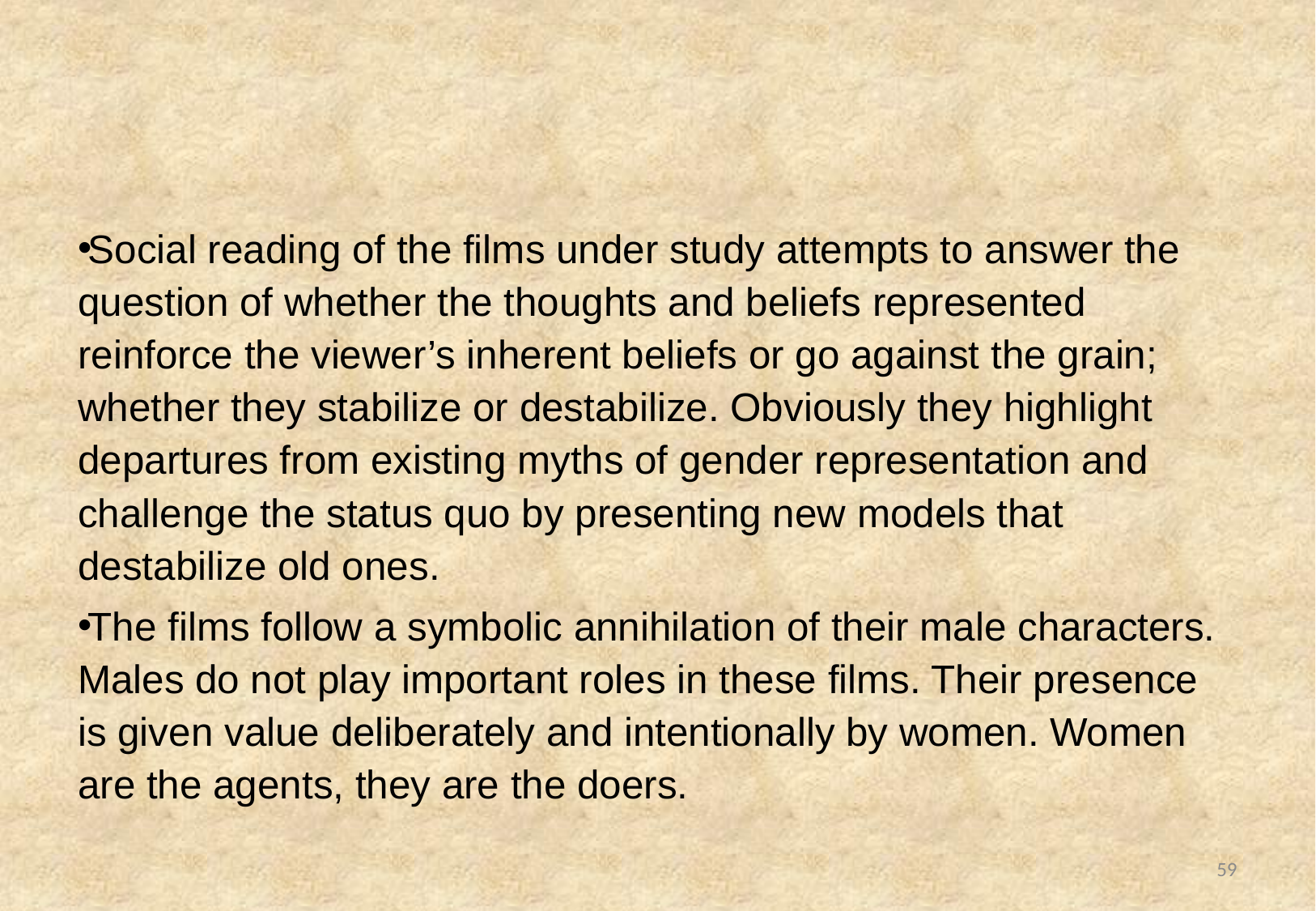

#
Social reading of the films under study attempts to answer the question of whether the thoughts and beliefs represented reinforce the viewer’s inherent beliefs or go against the grain; whether they stabilize or destabilize. Obviously they highlight departures from existing myths of gender representation and challenge the status quo by presenting new models that destabilize old ones.
The films follow a symbolic annihilation of their male characters. Males do not play important roles in these films. Their presence is given value deliberately and intentionally by women. Women are the agents, they are the doers.
59